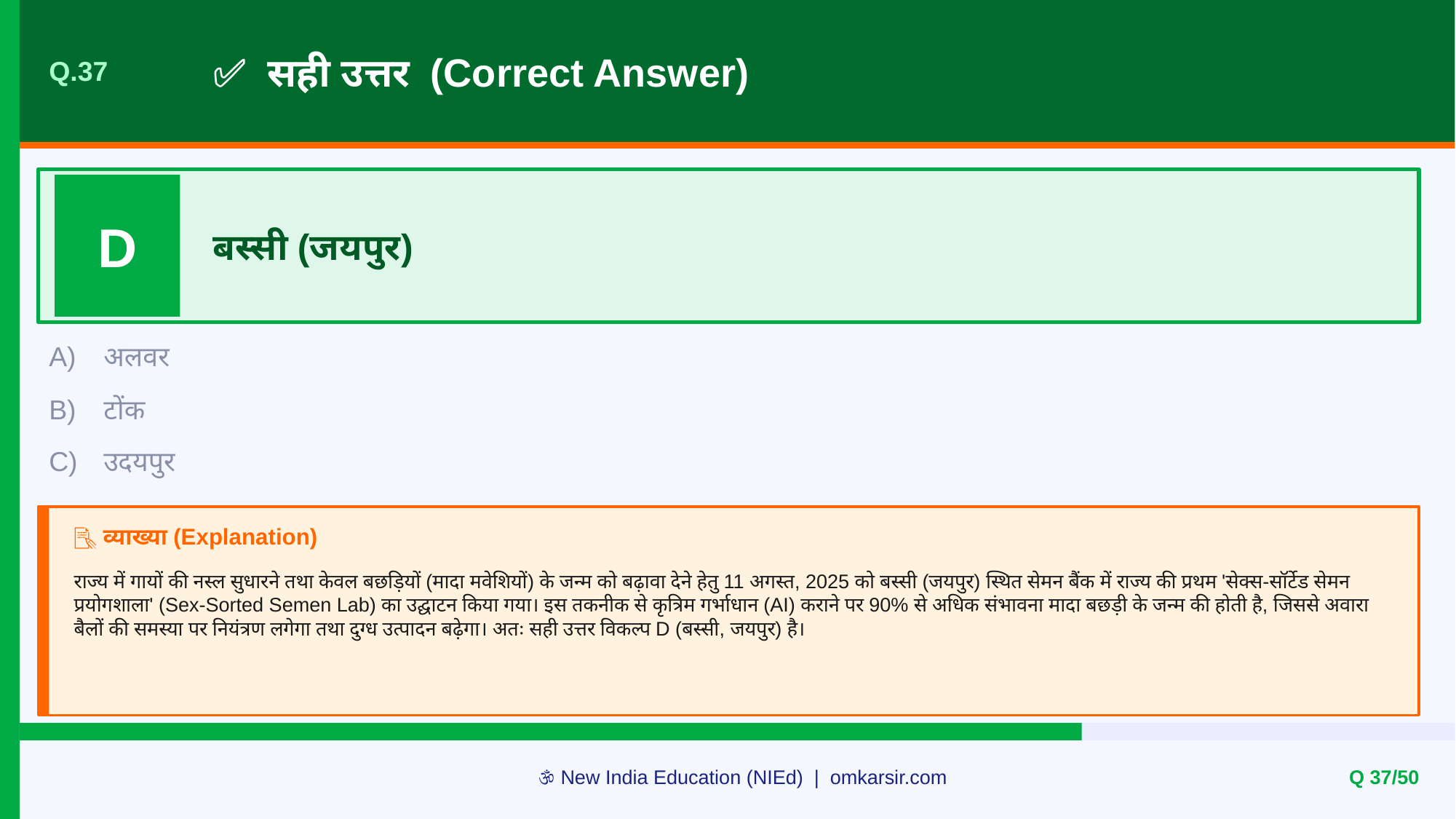

✅  सही उत्तर  (Correct Answer)
Q.37

D
बस्सी (जयपुर)
A)
अलवर
B)
टोंक
C)
उदयपुर

📝 व्याख्या (Explanation)
राज्य में गायों की नस्ल सुधारने तथा केवल बछड़ियों (मादा मवेशियों) के जन्म को बढ़ावा देने हेतु 11 अगस्त, 2025 को बस्सी (जयपुर) स्थित सेमन बैंक में राज्य की प्रथम 'सेक्स-सॉर्टेड सेमन प्रयोगशाला' (Sex-Sorted Semen Lab) का उद्घाटन किया गया। इस तकनीक से कृत्रिम गर्भाधान (AI) कराने पर 90% से अधिक संभावना मादा बछड़ी के जन्म की होती है, जिससे अवारा बैलों की समस्या पर नियंत्रण लगेगा तथा दुग्ध उत्पादन बढ़ेगा। अतः सही उत्तर विकल्प D (बस्सी, जयपुर) है।

🕉️ New India Education (NIEd)  |  omkarsir.com
Q 37/50